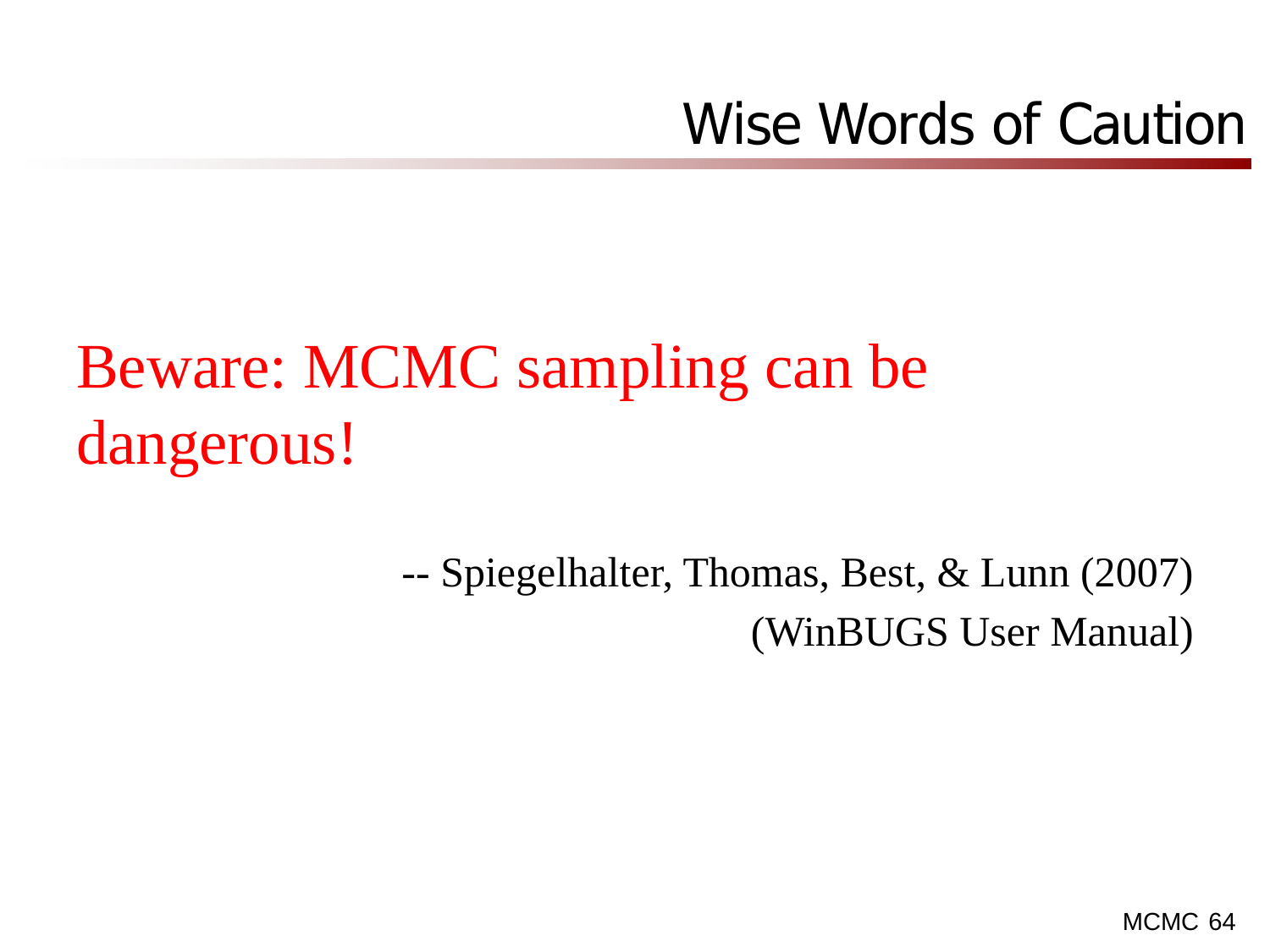

# Wise Words of Caution

Beware: MCMC sampling can be dangerous!

-- Spiegelhalter, Thomas, Best, & Lunn (2007)
(WinBUGS User Manual)

64